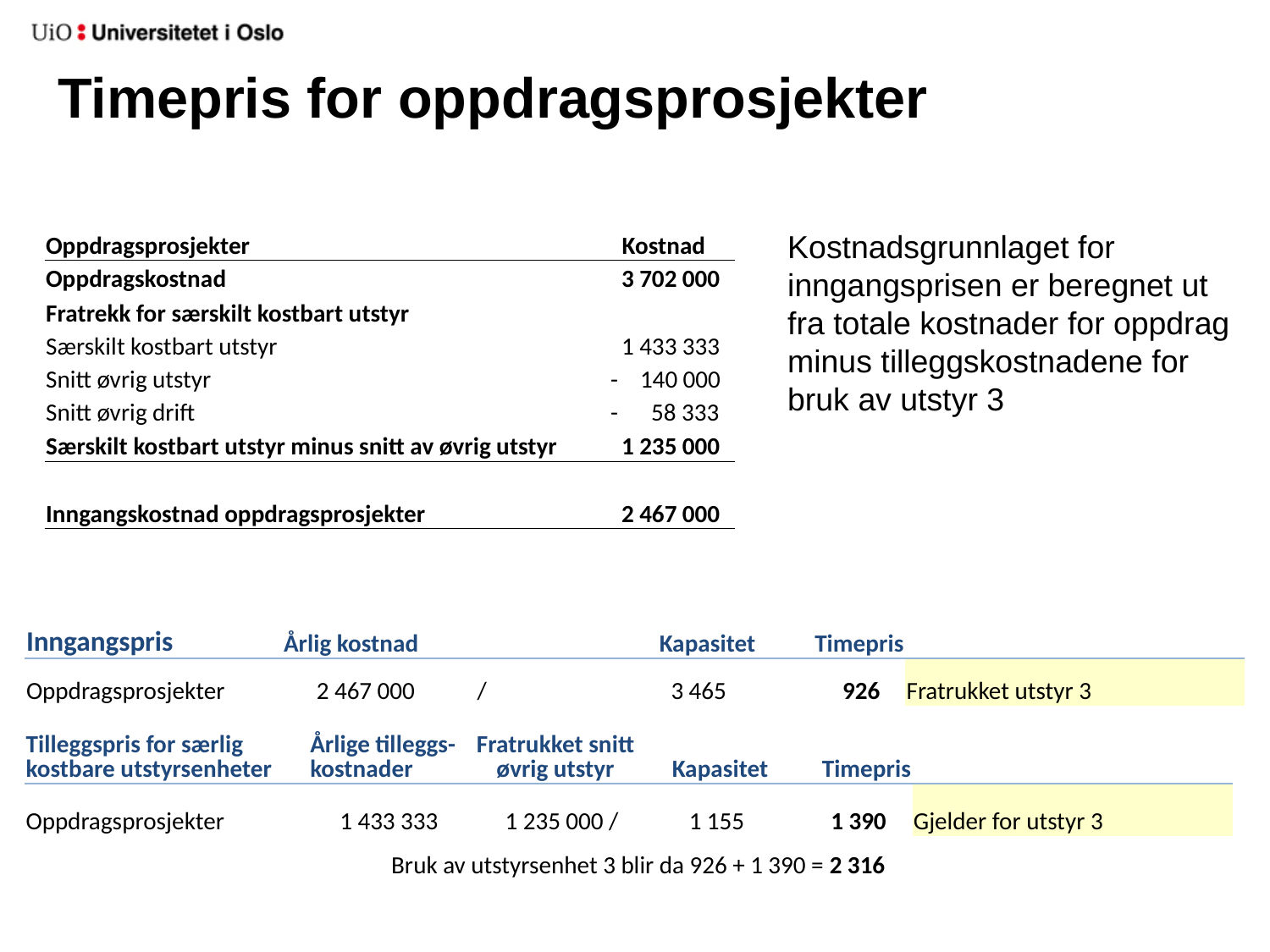

# Timepris for oppdragsprosjekter
Kostnadsgrunnlaget for inngangsprisen er beregnet ut fra totale kostnader for oppdrag minus tilleggskostnadene for bruk av utstyr 3
| Oppdragsprosjekter | Kostnad |
| --- | --- |
| Oppdragskostnad | 3 702 000 |
| Fratrekk for særskilt kostbart utstyr |  |
| Særskilt kostbart utstyr | 1 433 333 |
| Snitt øvrig utstyr | - 140 000 |
| Snitt øvrig drift | - 58 333 |
| Særskilt kostbart utstyr minus snitt av øvrig utstyr | 1 235 000 |
|  |  |
| Inngangskostnad oppdragsprosjekter | 2 467 000 |
| Inngangspris | Årlig kostnad |  | Kapasitet | Timepris |  |
| --- | --- | --- | --- | --- | --- |
| Oppdragsprosjekter | 2 467 000 | / | 3 465 | 926 | Fratrukket utstyr 3 |
| Tilleggspris for særlig kostbare utstyrsenheter | Årlige tilleggs-kostnader | Fratrukket snitt øvrig utstyr | Kapasitet | Timepris |  |
| --- | --- | --- | --- | --- | --- |
| Oppdragsprosjekter | 1 433 333 | 1 235 000 / | 1 155 | 1 390 | Gjelder for utstyr 3 |
Bruk av utstyrsenhet 3 blir da 926 + 1 390 = 2 316